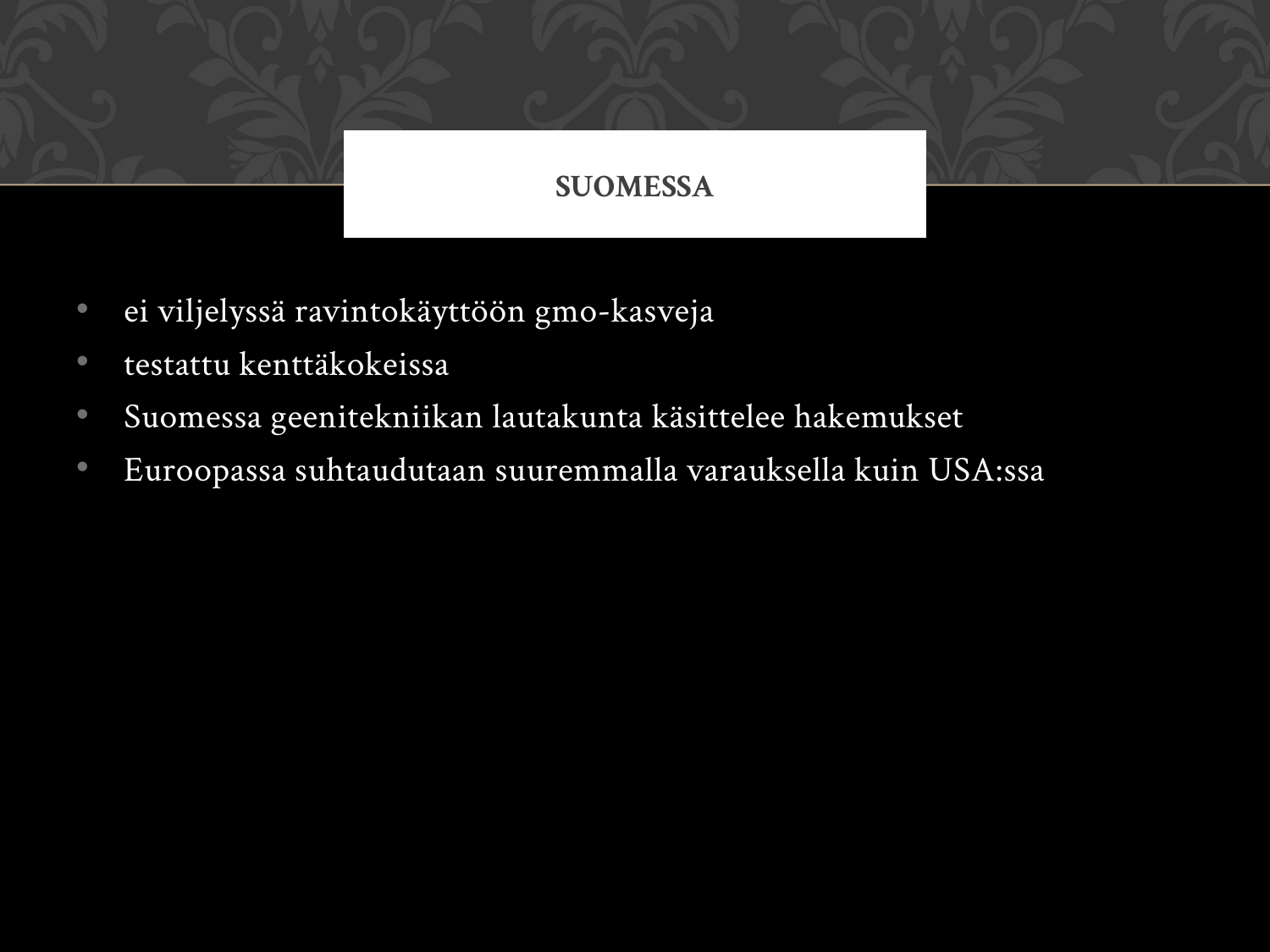

# SUOMESSA
ei viljelyssä ravintokäyttöön gmo-kasveja
testattu kenttäkokeissa
Suomessa geenitekniikan lautakunta käsittelee hakemukset
Euroopassa suhtaudutaan suuremmalla varauksella kuin USA:ssa